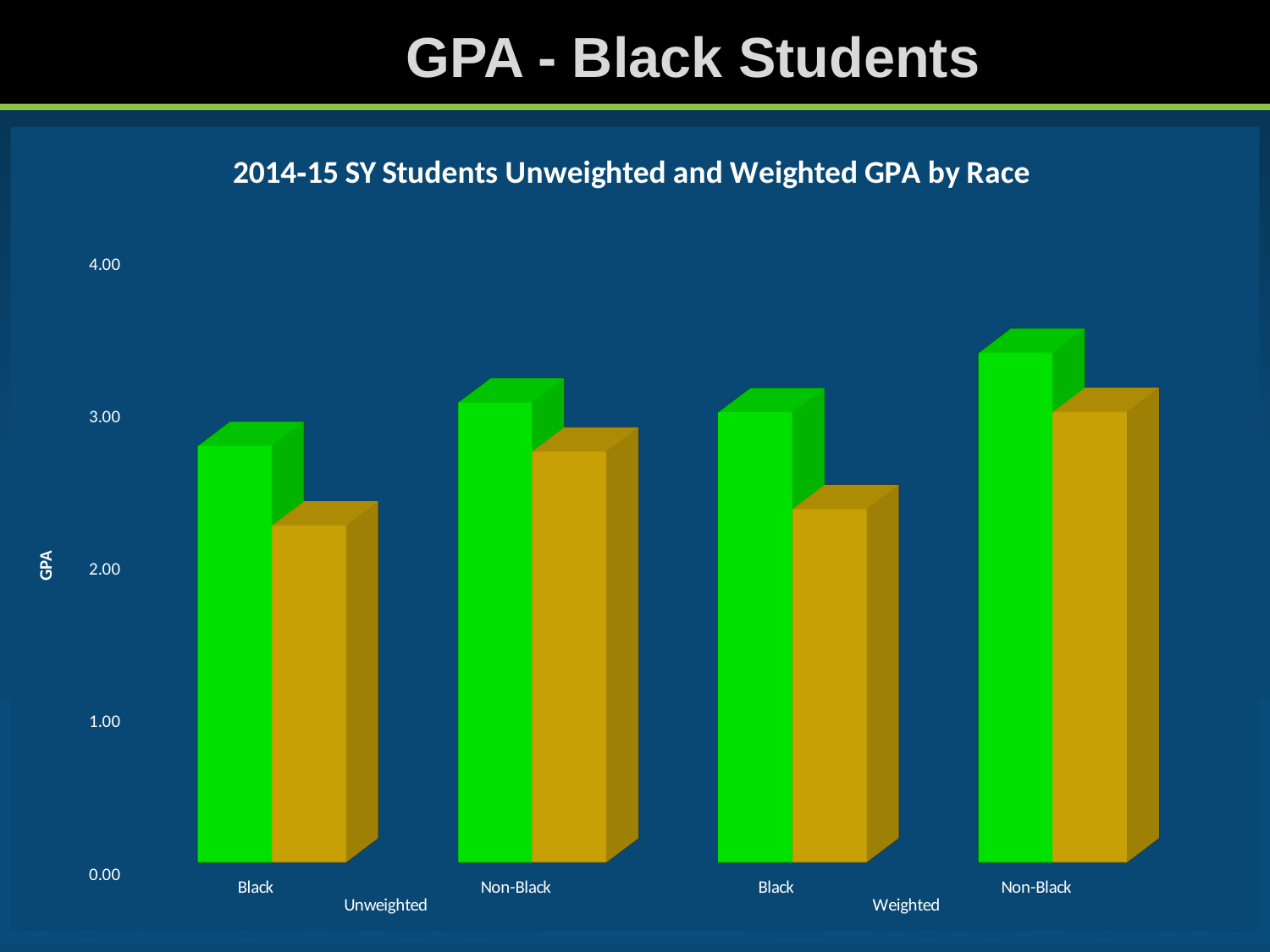

# GPA - Black Students

[unsupported chart]